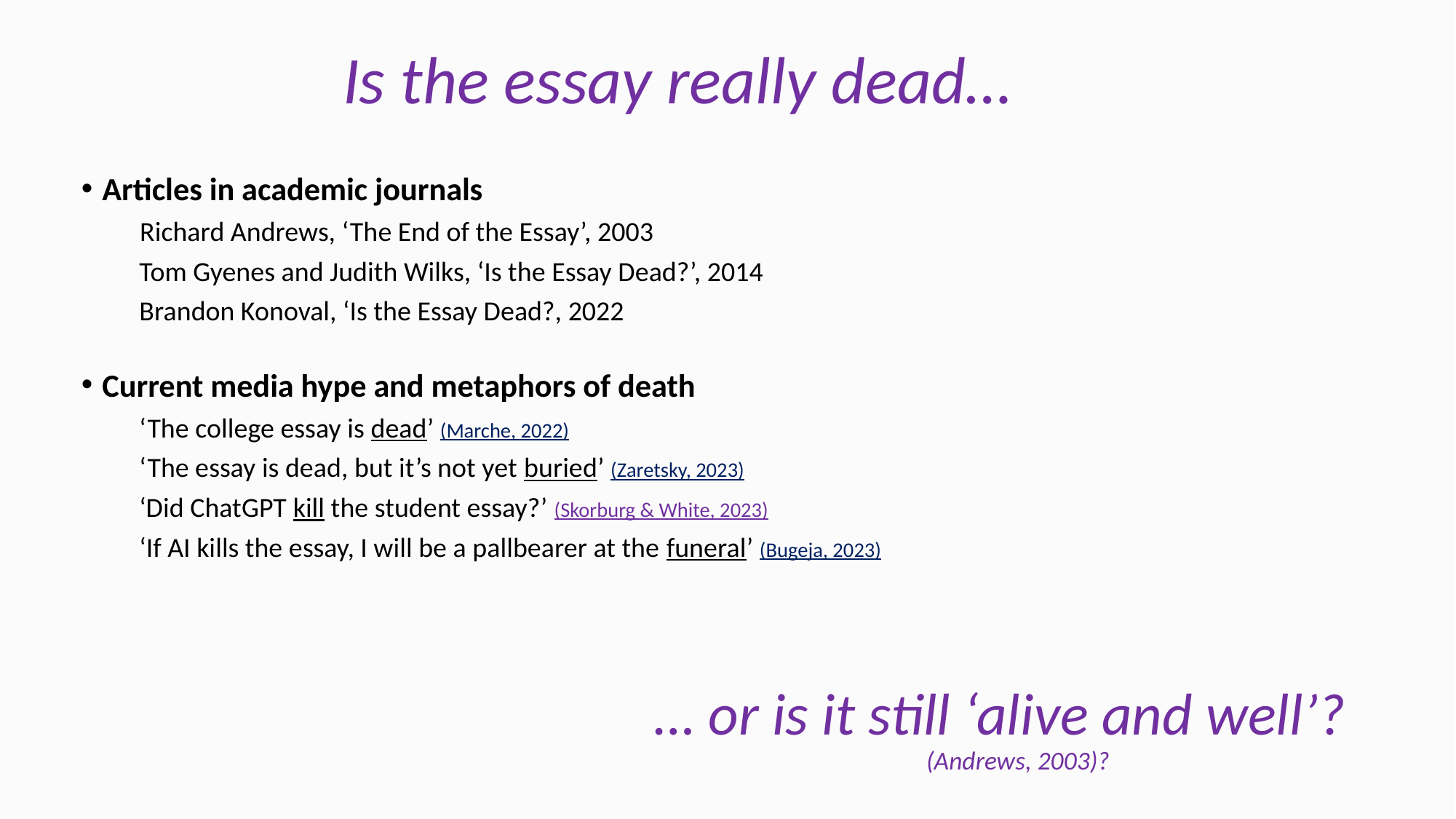

# Is the essay really dead…
Articles in academic journals
          Richard Andrews, ‘The End of the Essay’, 2003
      Tom Gyenes and Judith Wilks, ‘Is the Essay Dead?’, 2014
      Brandon Konoval, ‘Is the Essay Dead?, 2022

Current media hype and metaphors of death
      ‘The college essay is dead’ (Marche, 2022)
      ‘The essay is dead, but it’s not yet buried’ (Zaretsky, 2023)
      ‘Did ChatGPT kill the student essay?’ (Skorburg & White, 2023)
      ‘If AI kills the essay, I will be a pallbearer at the funeral’ (Bugeja, 2023)

… or is it still ‘alive and well’?      (Andrews, 2003)?